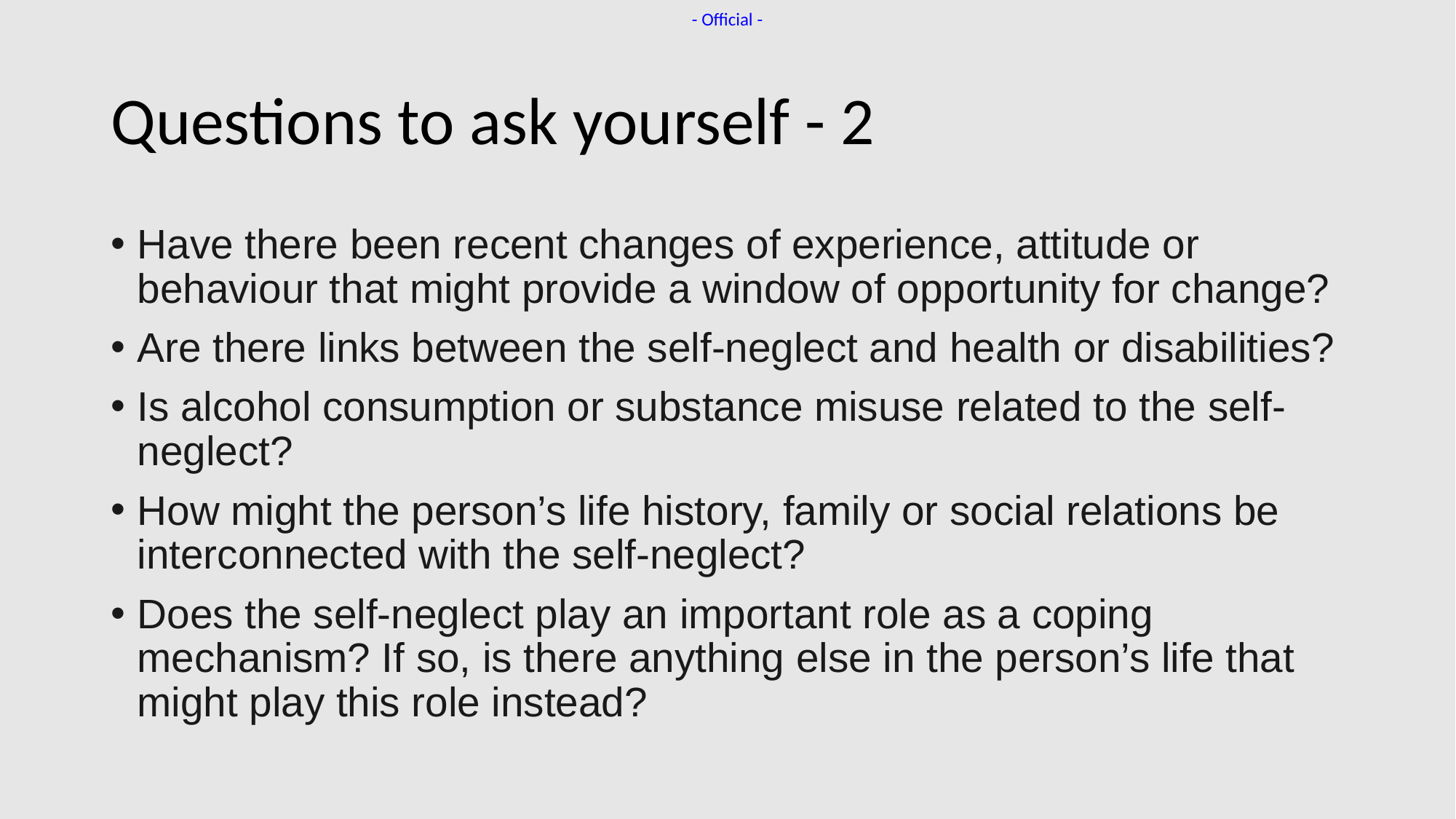

# Questions to ask yourself - 2
Have there been recent changes of experience, attitude or behaviour that might provide a window of opportunity for change?
Are there links between the self-neglect and health or disabilities?
Is alcohol consumption or substance misuse related to the self-neglect?
How might the person’s life history, family or social relations be interconnected with the self-neglect?
Does the self-neglect play an important role as a coping mechanism? If so, is there anything else in the person’s life that might play this role instead?